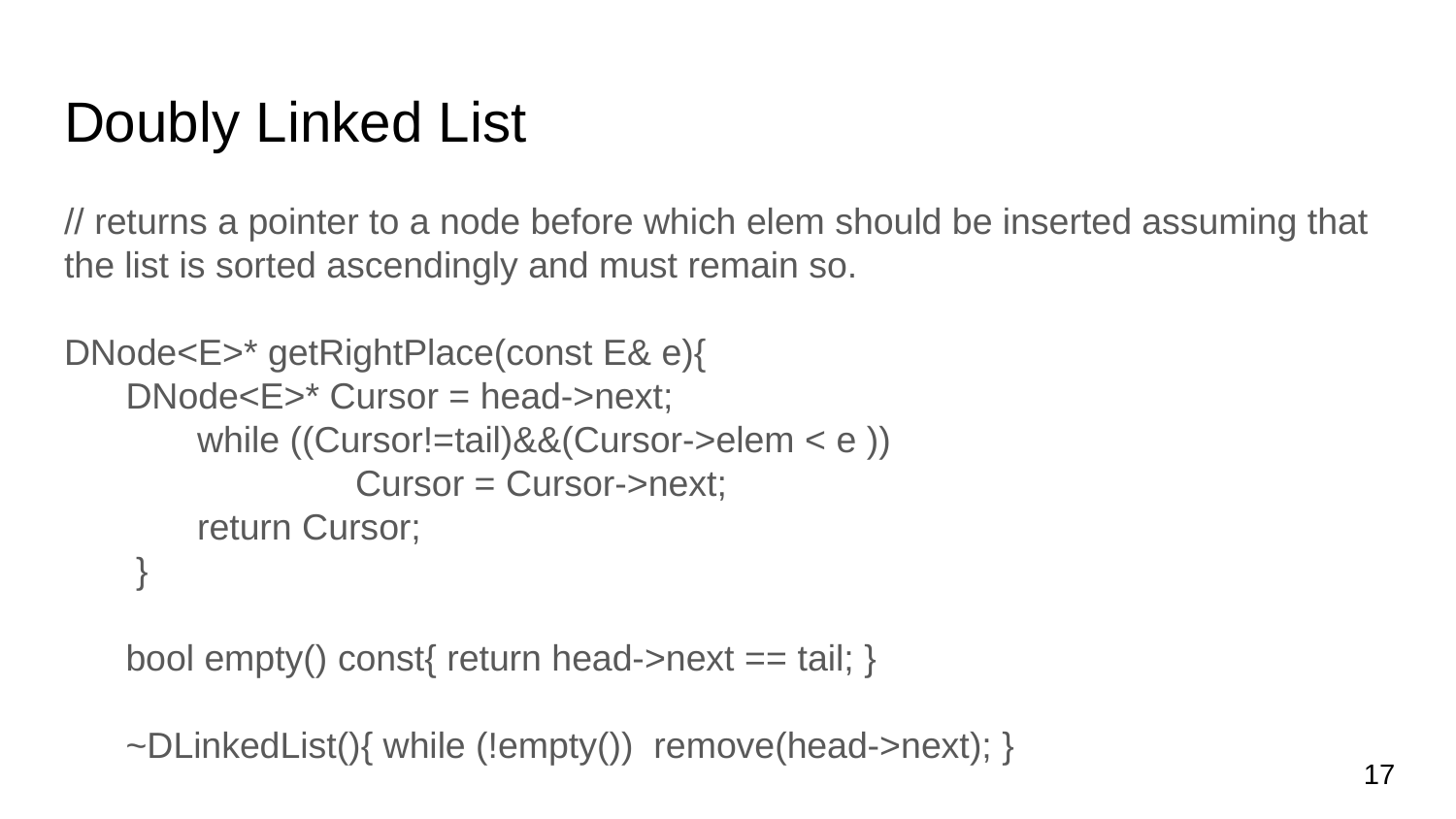

# Doubly Linked List
// returns a pointer to a node before which elem should be inserted assuming that the list is sorted ascendingly and must remain so.

DNode<E>* getRightPlace(const E& e){
DNode<E>* Cursor = head->next;
       while ((Cursor!=tail)&&(Cursor->elem < e ))
       		Cursor = Cursor->next;
       return Cursor;
 }

bool empty() const{ return head->next == tail; }

~DLinkedList(){ while (!empty())  remove(head->next); }

17